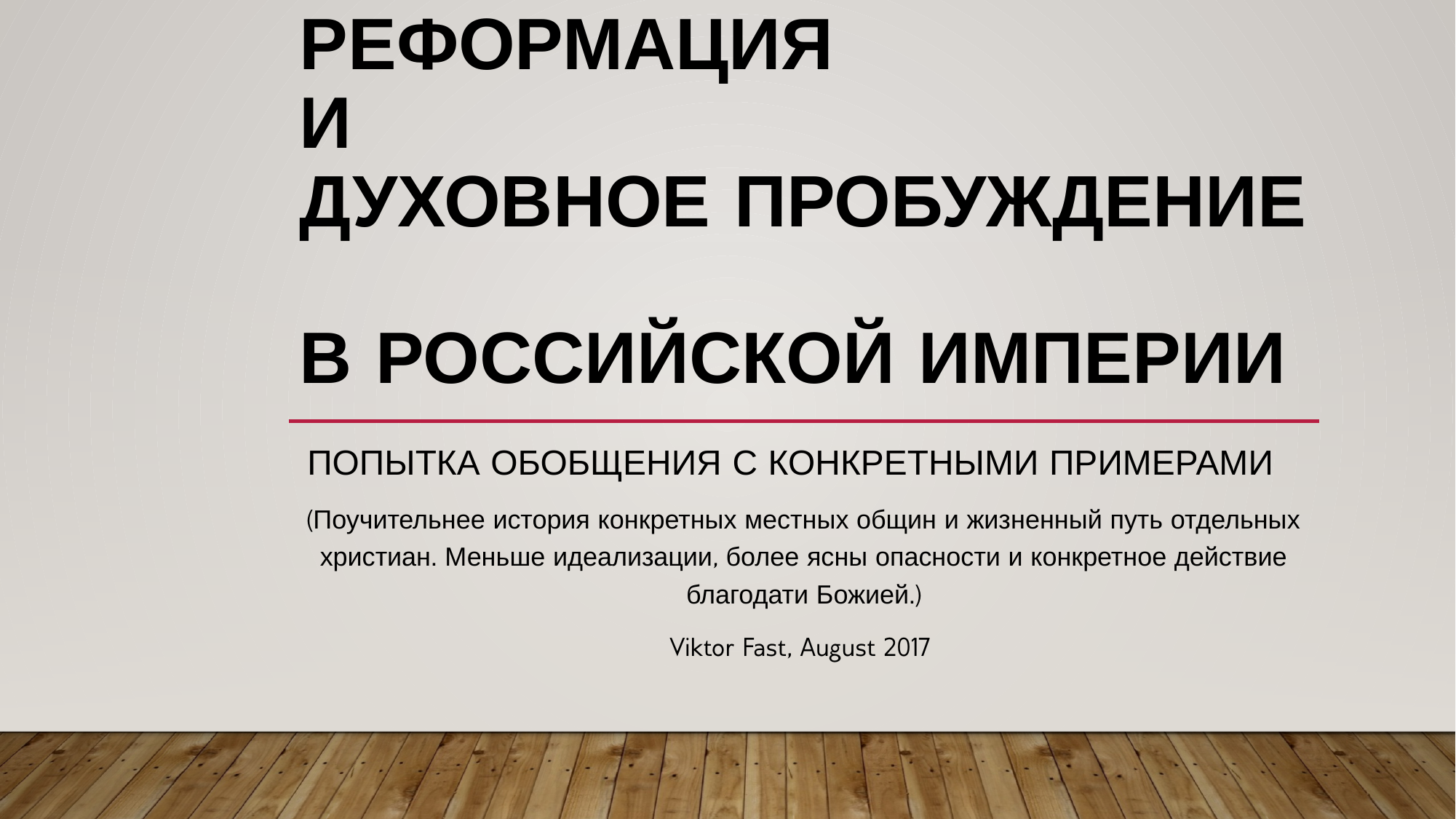

# Европейская Реформация и духовное пробуждение в Российской империи
 Попытка обобщения с конкретными примерами
(Поучительнее история конкретных местных общин и жизненный путь отдельных христиан. Меньше идеализации, более ясны опасности и конкретное действие благодати Божией.)
Viktor Fast, August 2017